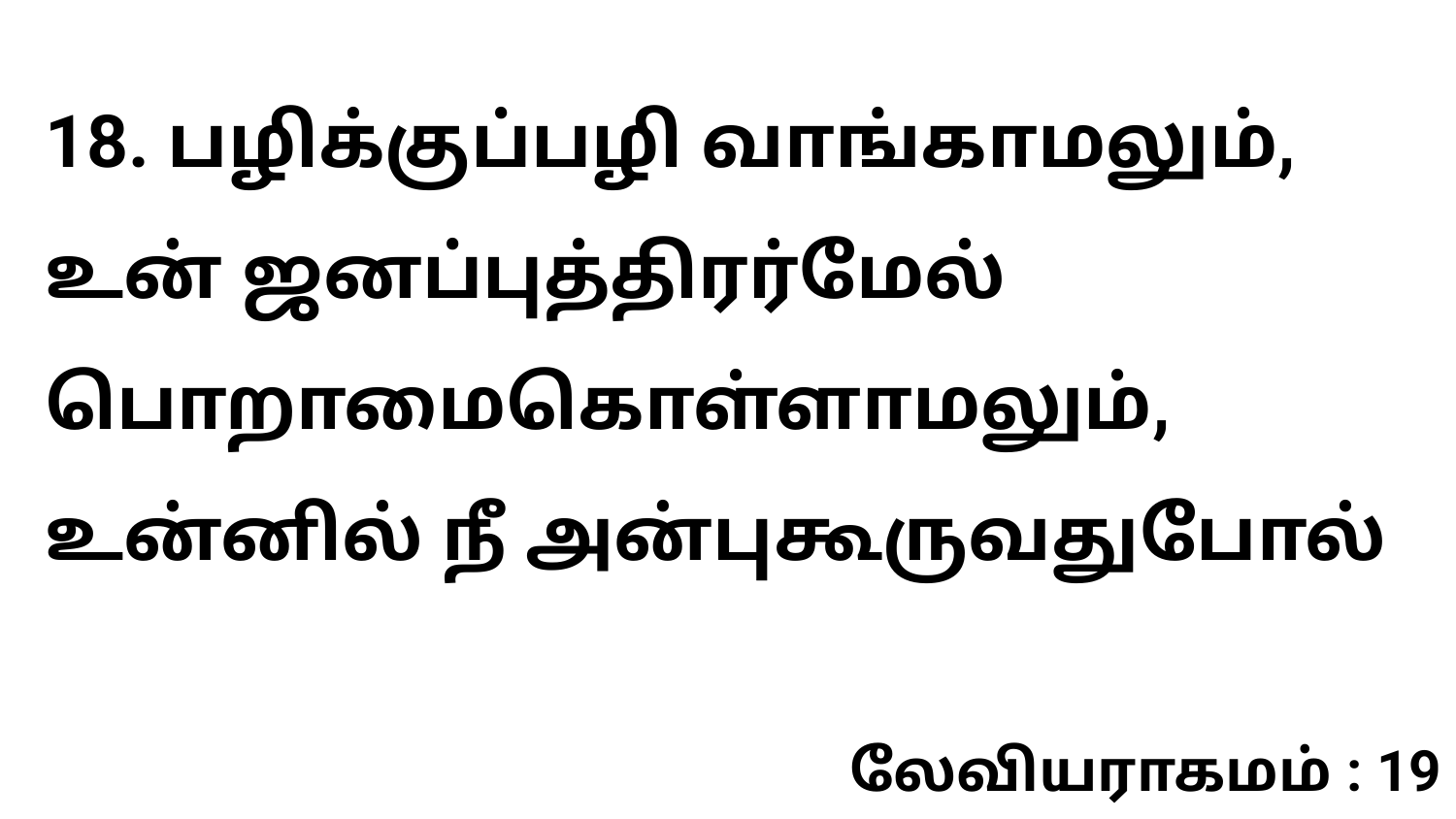

18. பழிக்குப்பழி வாங்காமலும், உன் ஜனப்புத்திரர்மேல் பொறாமைகொள்ளாமலும், உன்னில் நீ அன்புகூருவதுபோல்
லேவியராகமம் : 19